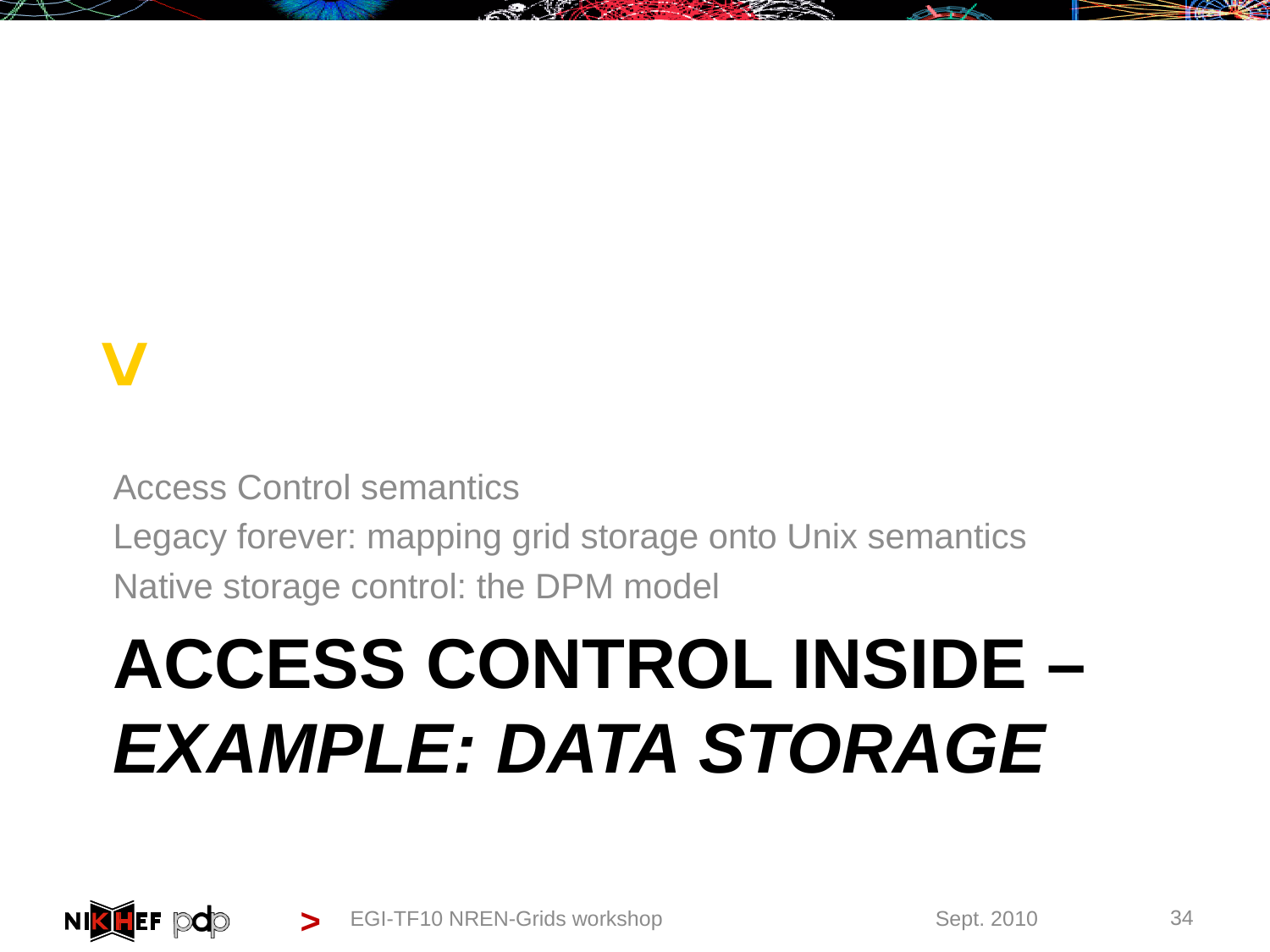

Access Control semantics
Legacy forever: mapping grid storage onto Unix semantics
Native storage control: the DPM model
# Access Control inside – Example: Data Storage
EGI-TF10 NREN-Grids workshop
Sept. 2010
34